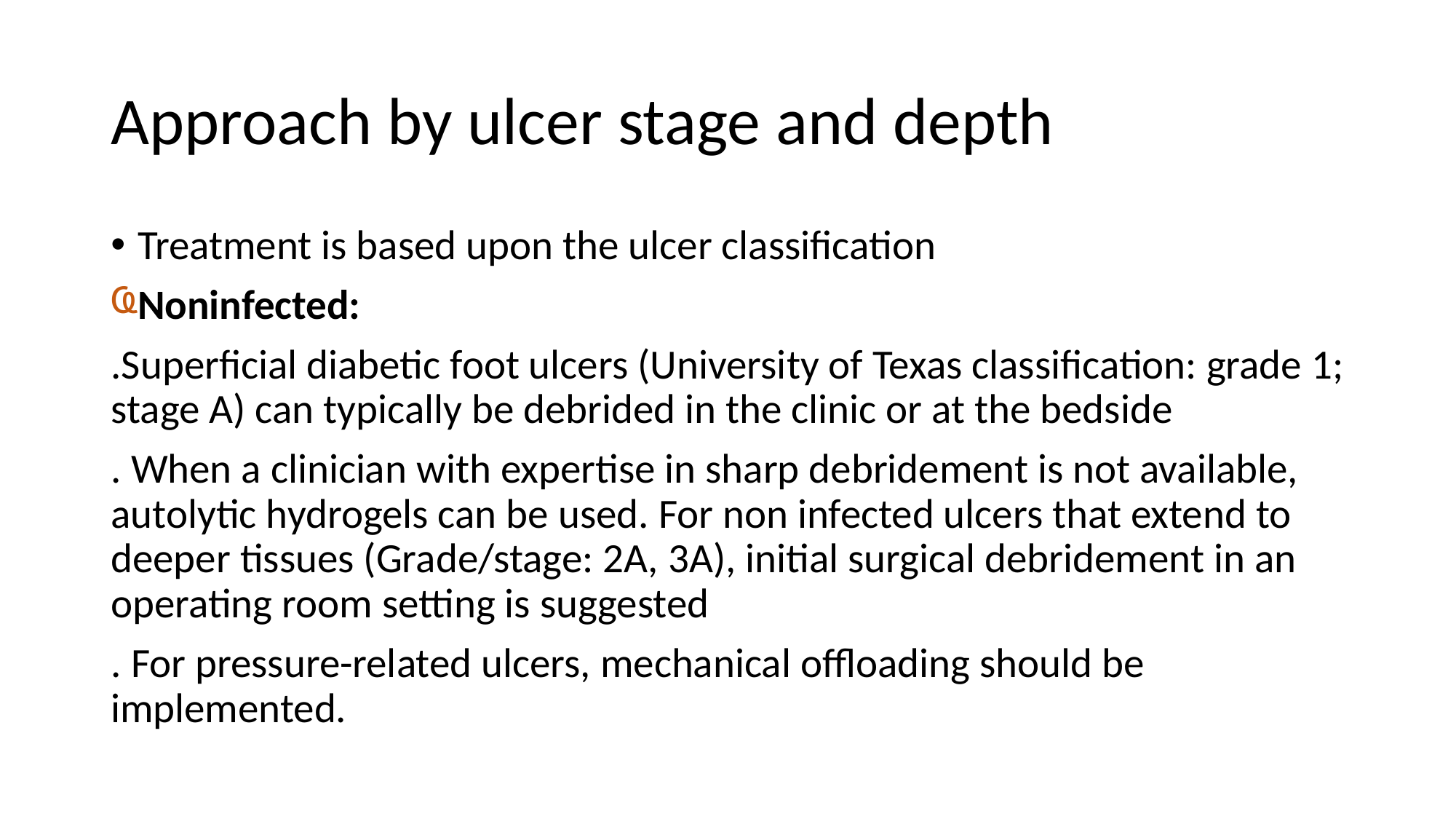

# Approach by ulcer stage and depth
Treatment is based upon the ulcer classification
Noninfected:
.Superficial diabetic foot ulcers (University of Texas classification: grade 1; stage A) can typically be debrided in the clinic or at the bedside
. When a clinician with expertise in sharp debridement is not available, autolytic hydrogels can be used. For non infected ulcers that extend to deeper tissues (Grade/stage: 2A, 3A), initial surgical debridement in an operating room setting is suggested
. For pressure-related ulcers, mechanical offloading should be        implemented.